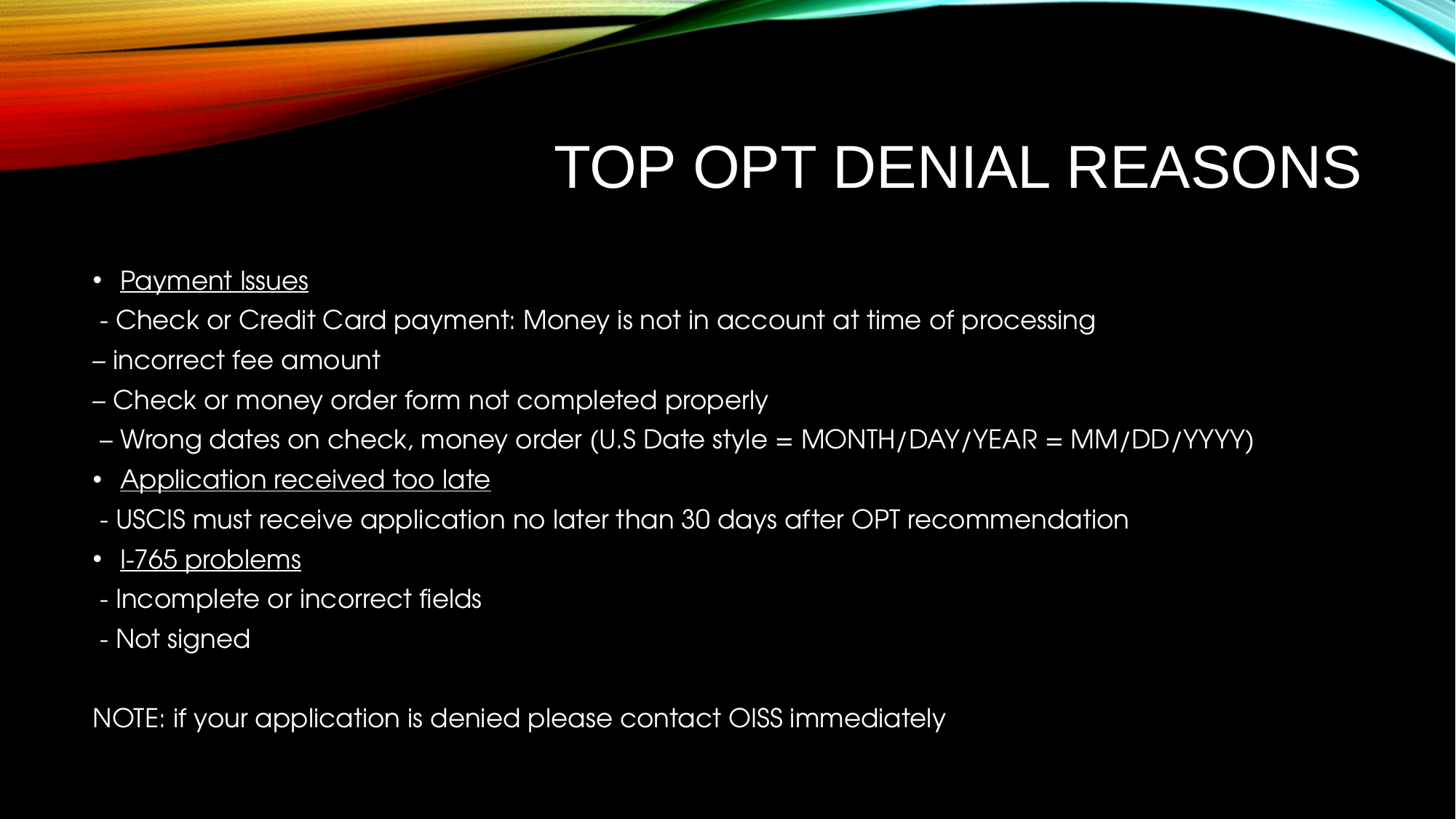

# Top opt denial reasons
Payment Issues
 - Check or Credit Card payment: Money is not in account at time of processing
– incorrect fee amount
– Check or money order form not completed properly
 – Wrong dates on check, money order (U.S Date style = MONTH/DAY/YEAR = MM/DD/YYYY)
Application received too late
 - USCIS must receive application no later than 30 days after OPT recommendation
I-765 problems
 - Incomplete or incorrect fields
 - Not signed

NOTE: if your application is denied please contact OISS immediately